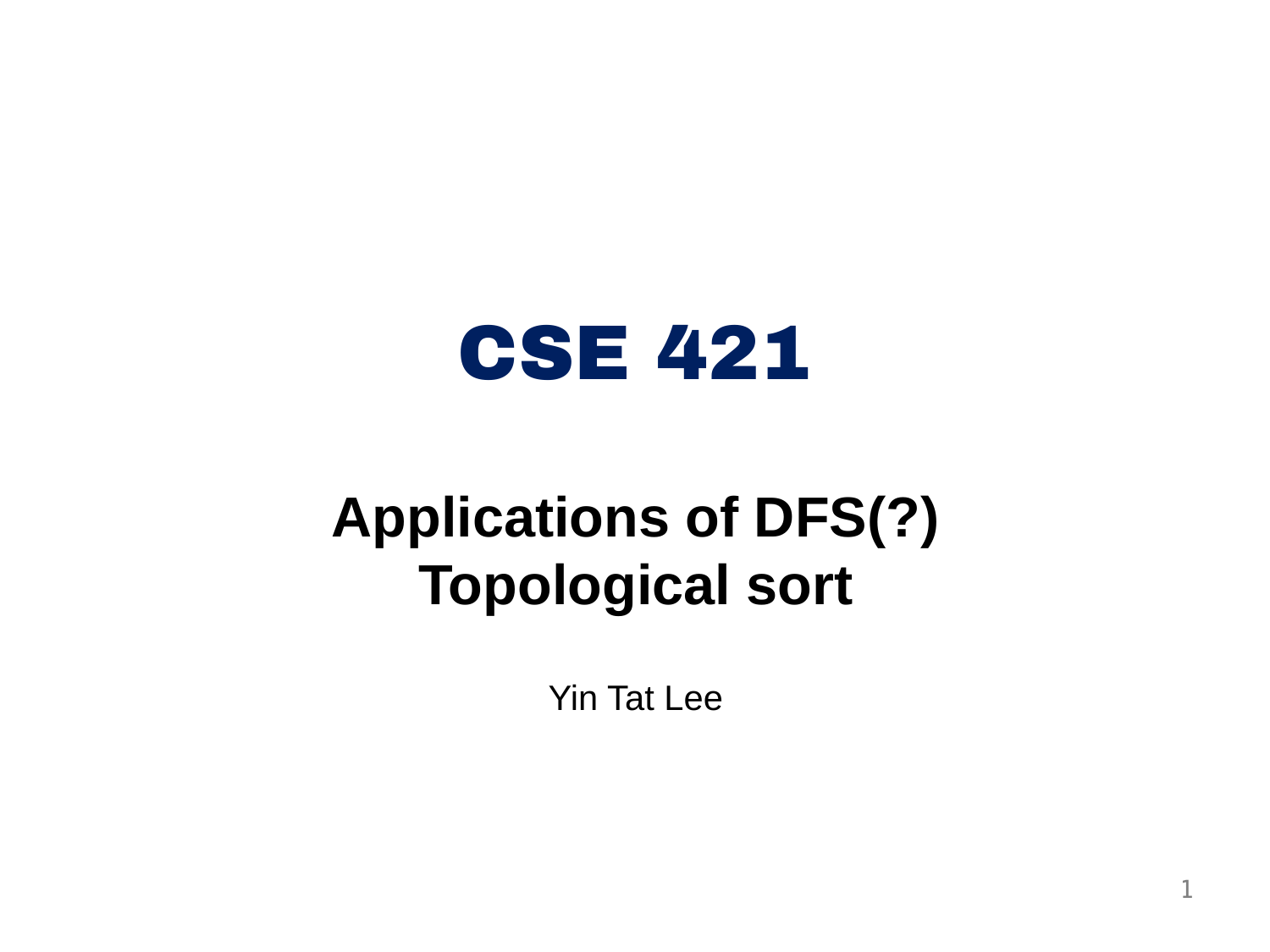

# CSE 421
Applications of DFS(?)
Topological sort

Yin Tat Lee
1